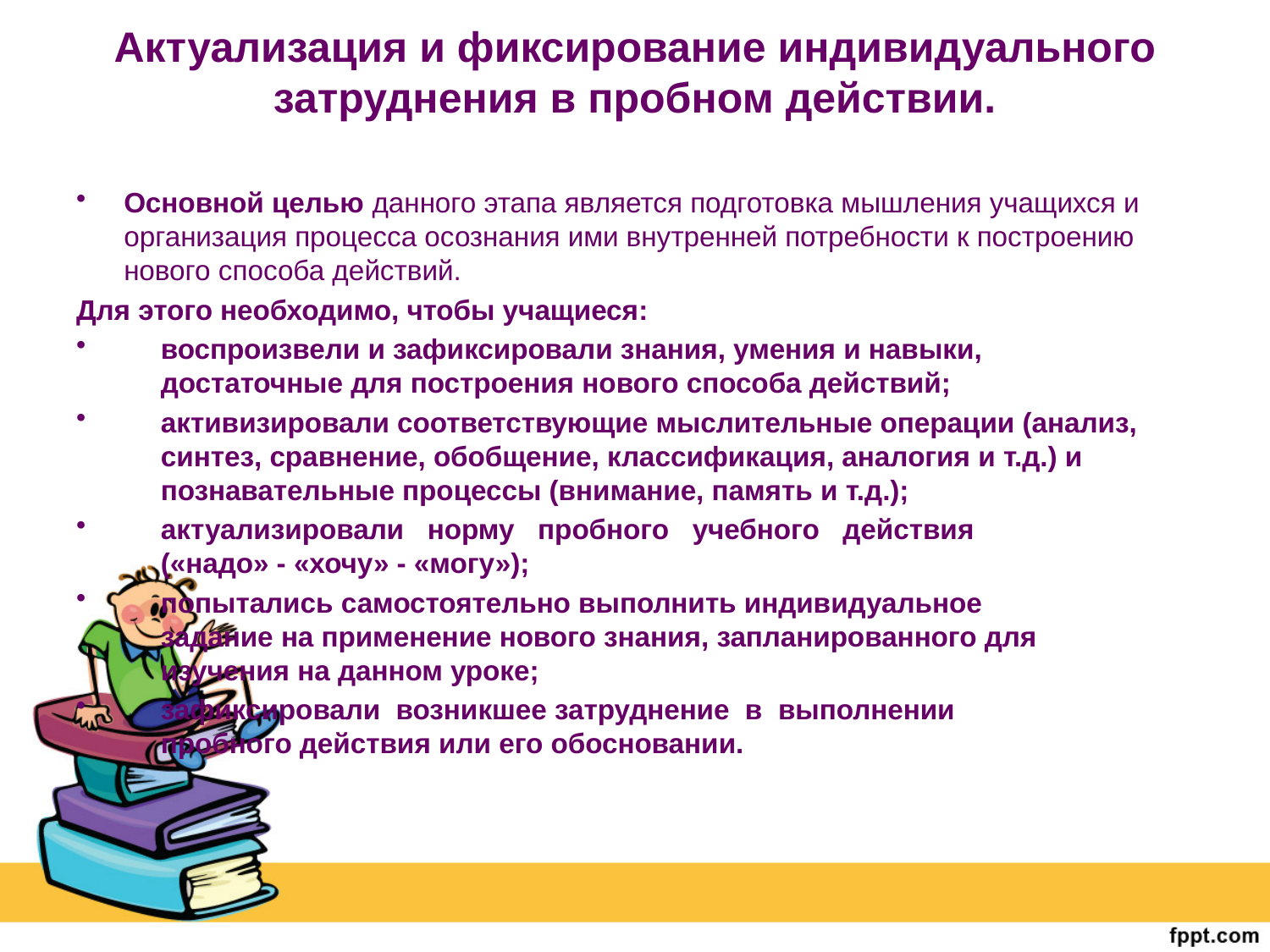

# Актуализация и фиксирование индивидуального затруднения в пробном действии.
Основной целью данного этапа является подготовка мышления учащихся и организация процесса осознания ими внутренней потребности к построению нового способа действий.
Для этого необходимо, чтобы учащиеся:
воспроизвели и зафиксировали знания, умения и навыки,
достаточные для построения нового способа действий;
активизировали соответствующие мыслительные операции (анализ, синтез, сравнение, обобщение, классификация, аналогия и т.д.) и познавательные процессы (внимание, память и т.д.);
актуализировали   норму   пробного   учебного   действия
(«надо» - «хочу» - «могу»);
попытались самостоятельно выполнить индивидуальное
задание на применение нового знания, запланированного для
изучения на данном уроке;
зафиксировали  возникшее затруднение  в  выполнении
пробного действия или его обосновании.